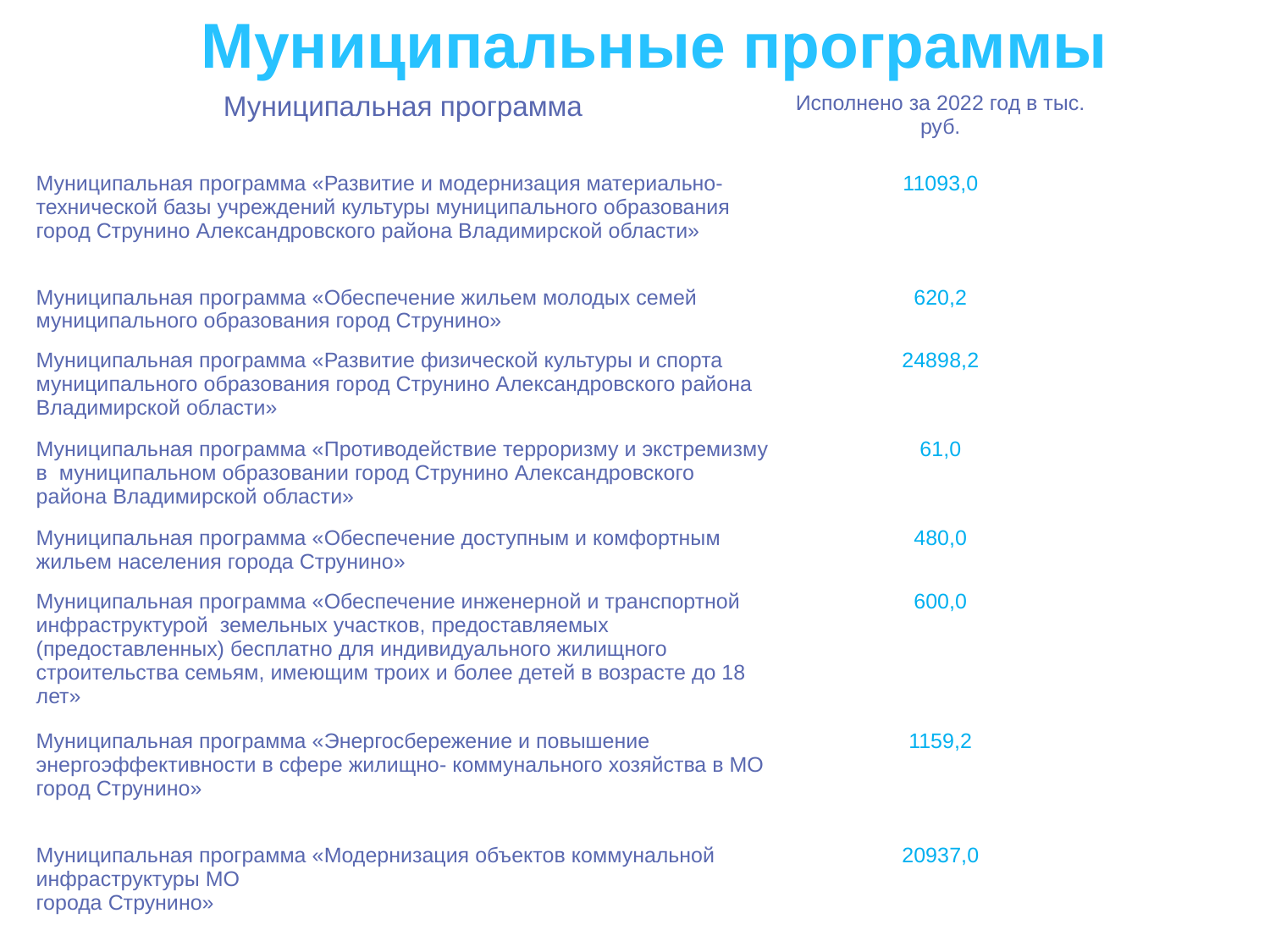

Муниципальные программы
| Муниципальная программа | Исполнено за 2022 год в тыс. руб. |
| --- | --- |
| Муниципальная программа «Развитие и модернизация материально-технической базы учреждений культуры муниципального образования город Струнино Александровского района Владимирской области» | 11093,0 |
| Муниципальная программа «Обеспечение жильем молодых семей муниципального образования город Струнино» | 620,2 |
| Муниципальная программа «Развитие физической культуры и спорта муниципального образования город Струнино Александровского района Владимирской области» | 24898,2 |
| Муниципальная программа «Противодействие терроризму и экстремизму в муниципальном образовании город Струнино Александровского района Владимирской области» | 61,0 |
| Муниципальная программа «Обеспечение доступным и комфортным жильем населения города Струнино» | 480,0 |
| Муниципальная программа «Обеспечение инженерной и транспортной инфраструктурой земельных участков, предоставляемых (предоставленных) бесплатно для индивидуального жилищного строительства семьям, имеющим троих и более детей в возрасте до 18 лет» | 600,0 |
| Муниципальная программа «Энергосбережение и повышение энергоэффективности в сфере жилищно- коммунального хозяйства в МО город Струнино» | 1159,2 |
| Муниципальная программа «Модернизация объектов коммунальной инфраструктуры МО города Струнино» | 20937,0 |